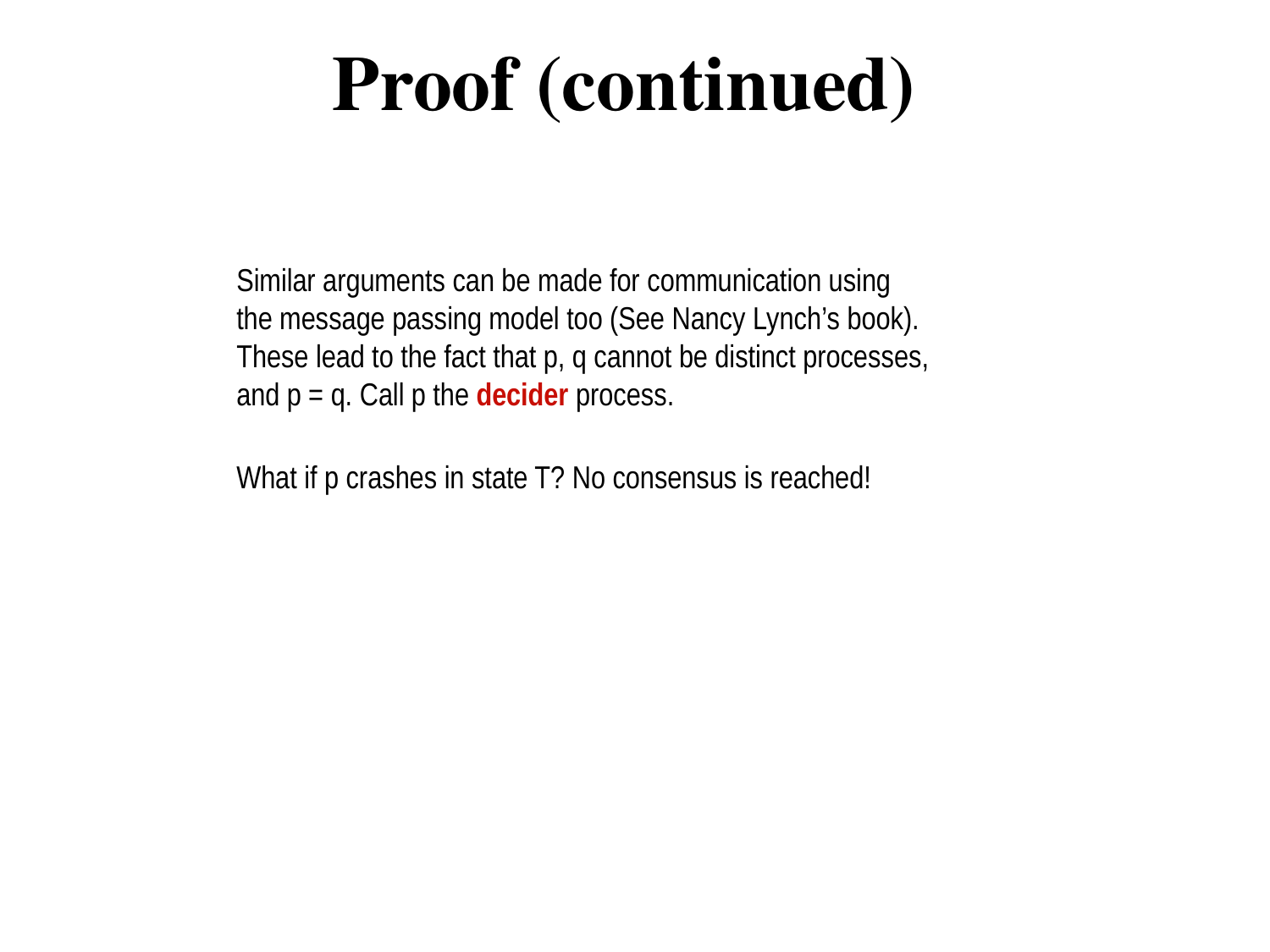

# Proof (continued)
Similar arguments can be made for communication using
the message passing model too (See Nancy Lynch’s book).
These lead to the fact that p, q cannot be distinct processes,
and p = q. Call p the decider process.

What if p crashes in state T? No consensus is reached!